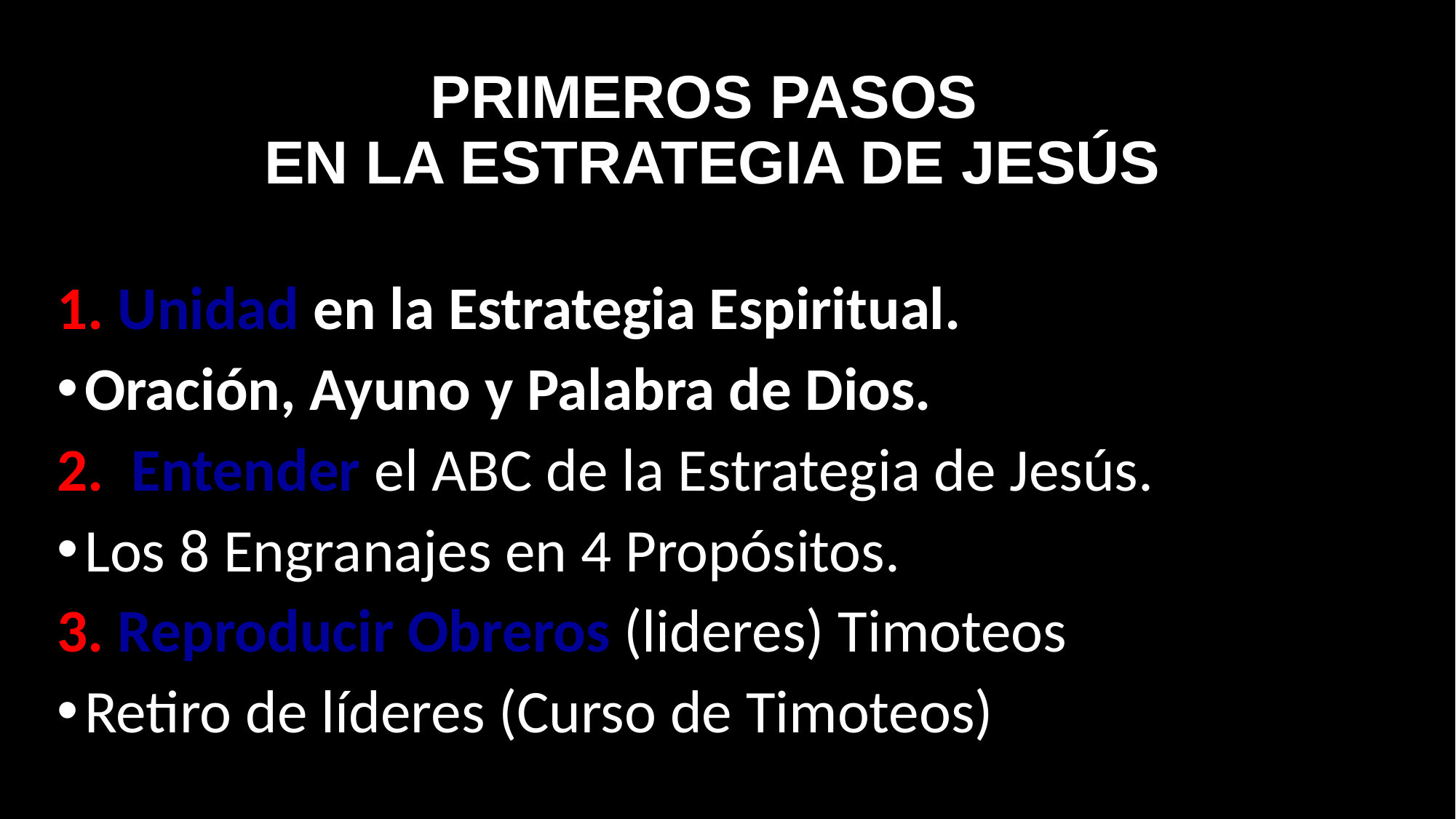

# PRIMEROS PASOS EN LA ESTRATEGIA DE JESÚS
1. Unidad en la Estrategia Espiritual.
Oración, Ayuno y Palabra de Dios.
2.  Entender el ABC de la Estrategia de Jesús.
Los 8 Engranajes en 4 Propósitos.
3. Reproducir Obreros (lideres) Timoteos
Retiro de líderes (Curso de Timoteos)